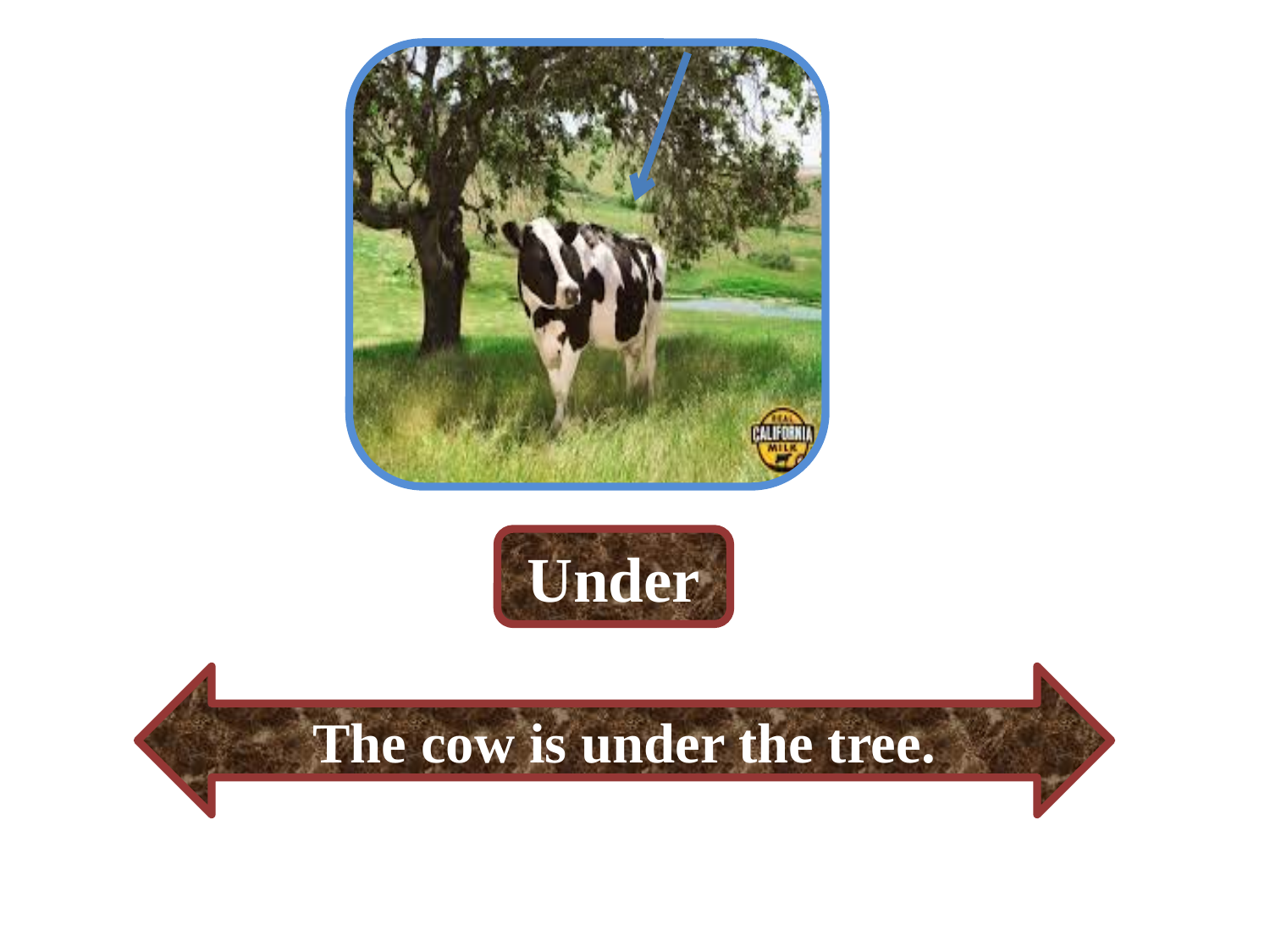

Under
The cow is under the tree.